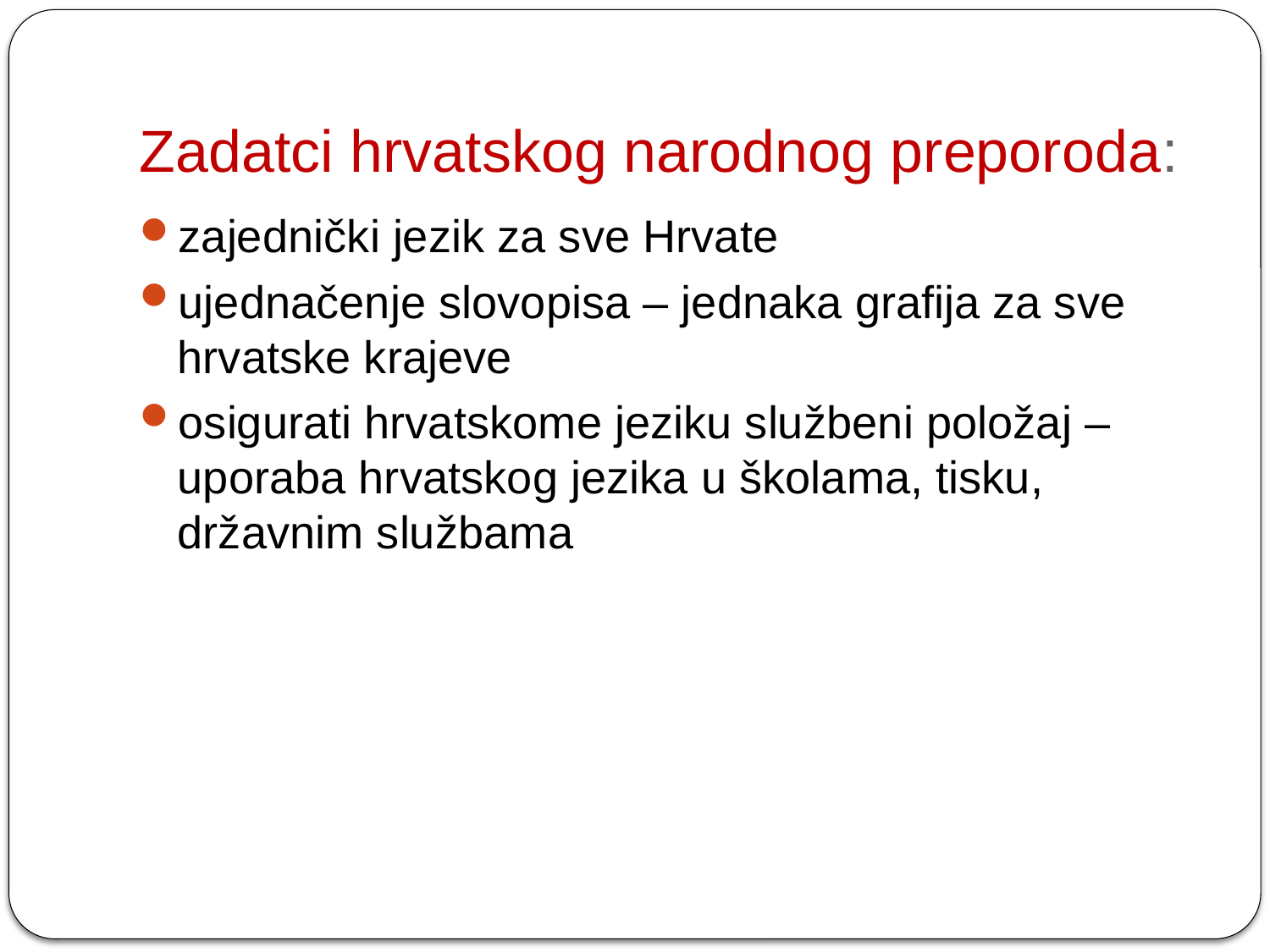

# Zadatci hrvatskog narodnog preporoda:
zajednički jezik za sve Hrvate
ujednačenje slovopisa – jednaka grafija za sve hrvatske krajeve
osigurati hrvatskome jeziku službeni položaj – uporaba hrvatskog jezika u školama, tisku, državnim službama